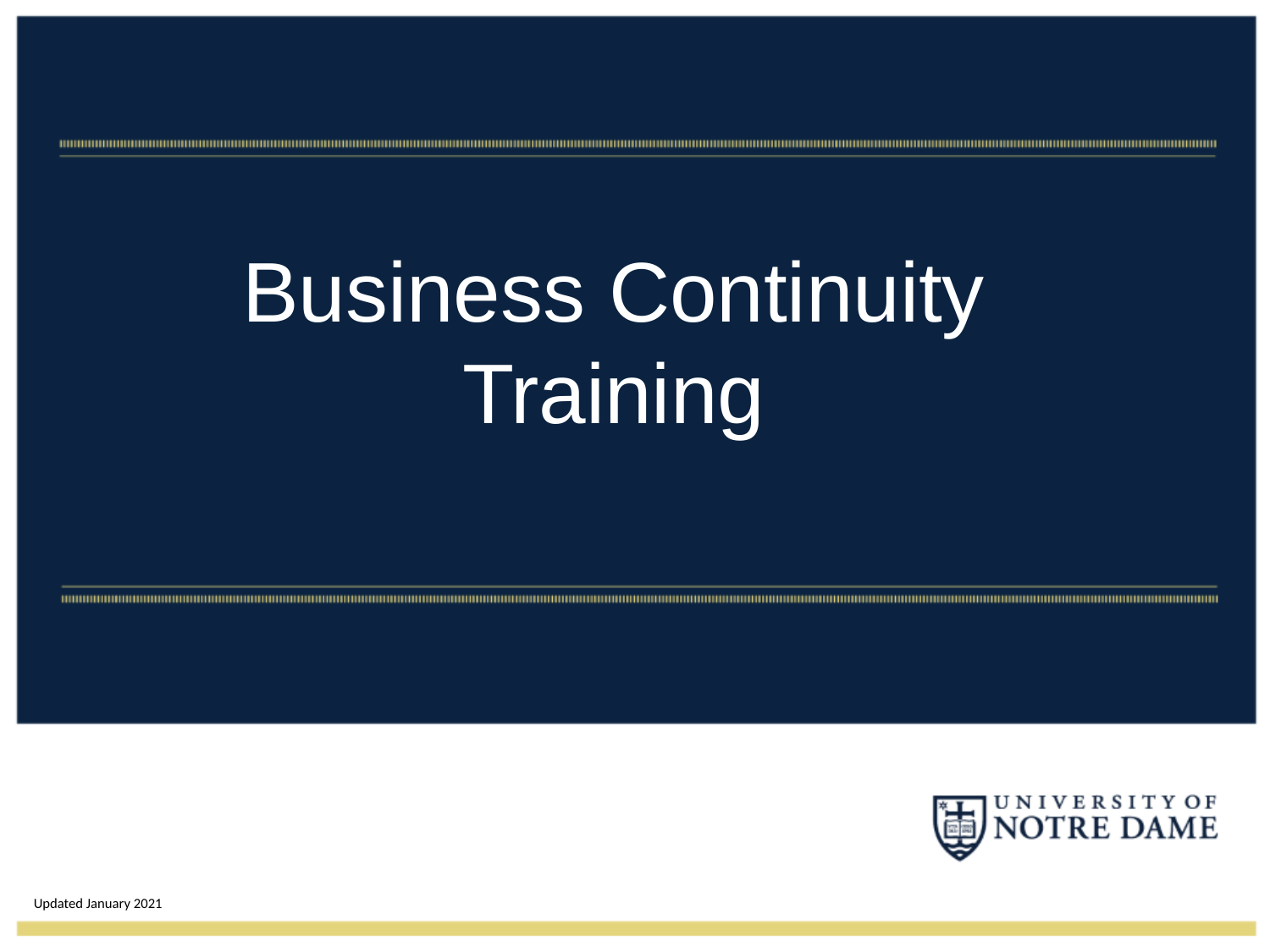

# Business Continuity Training
Updated January 2021